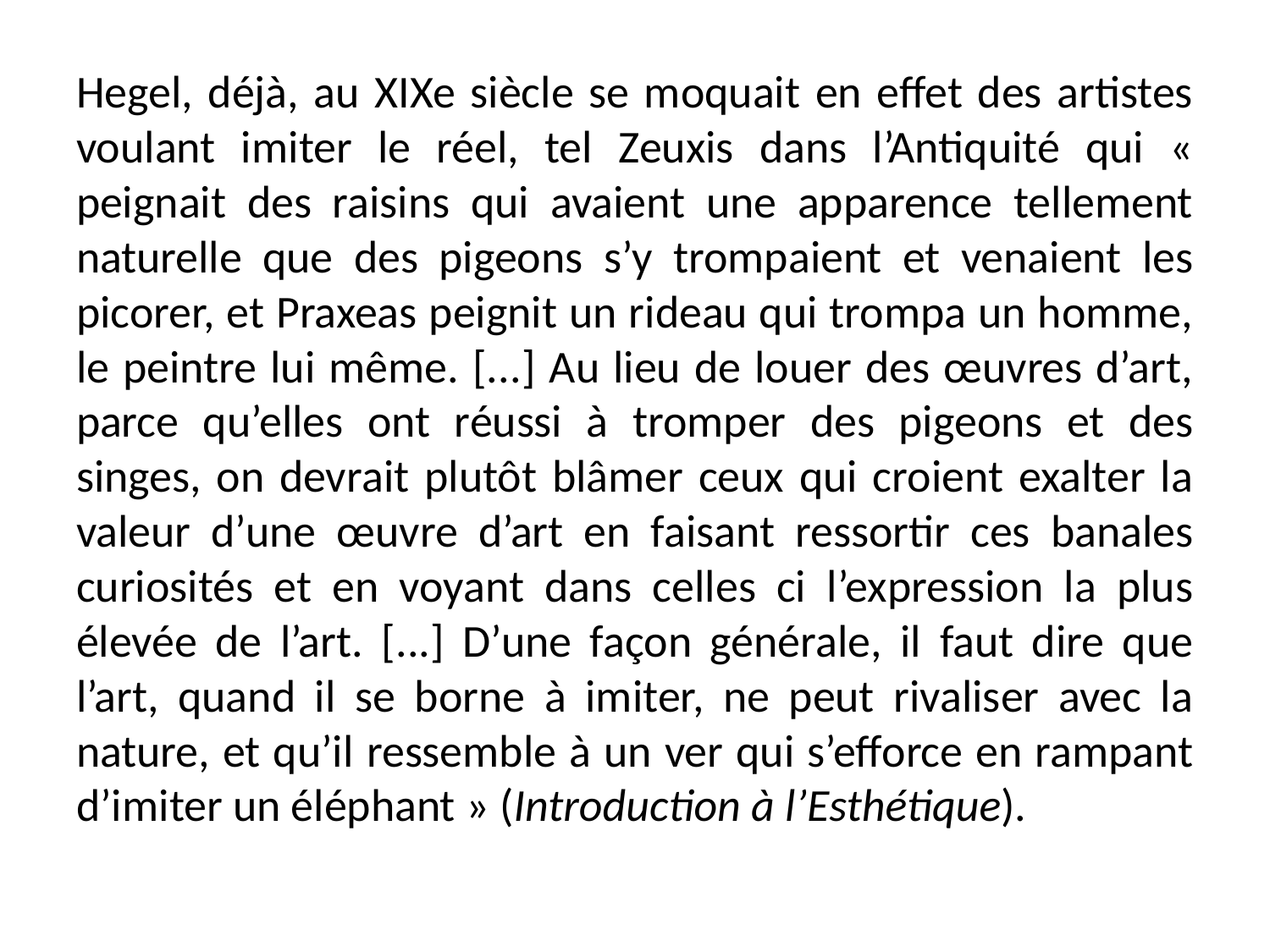

Hegel, déjà, au XIXe siècle se moquait en effet des artistes voulant imiter le réel, tel Zeuxis dans l’Antiquité qui « peignait des raisins qui avaient une apparence tellement naturelle que des pigeons s’y trompaient et venaient les picorer, et Praxeas peignit un rideau qui trompa un homme, le peintre lui même. [...] Au lieu de louer des œuvres d’art, parce qu’elles ont réussi à tromper des pigeons et des singes, on devrait plutôt blâmer ceux qui croient exalter la valeur d’une œuvre d’art en faisant ressortir ces banales curiosités et en voyant dans celles ci l’expression la plus élevée de l’art. [...] D’une façon générale, il faut dire que l’art, quand il se borne à imiter, ne peut rivaliser avec la nature, et qu’il ressemble à un ver qui s’efforce en rampant d’imiter un éléphant » (Introduction à l’Esthétique).